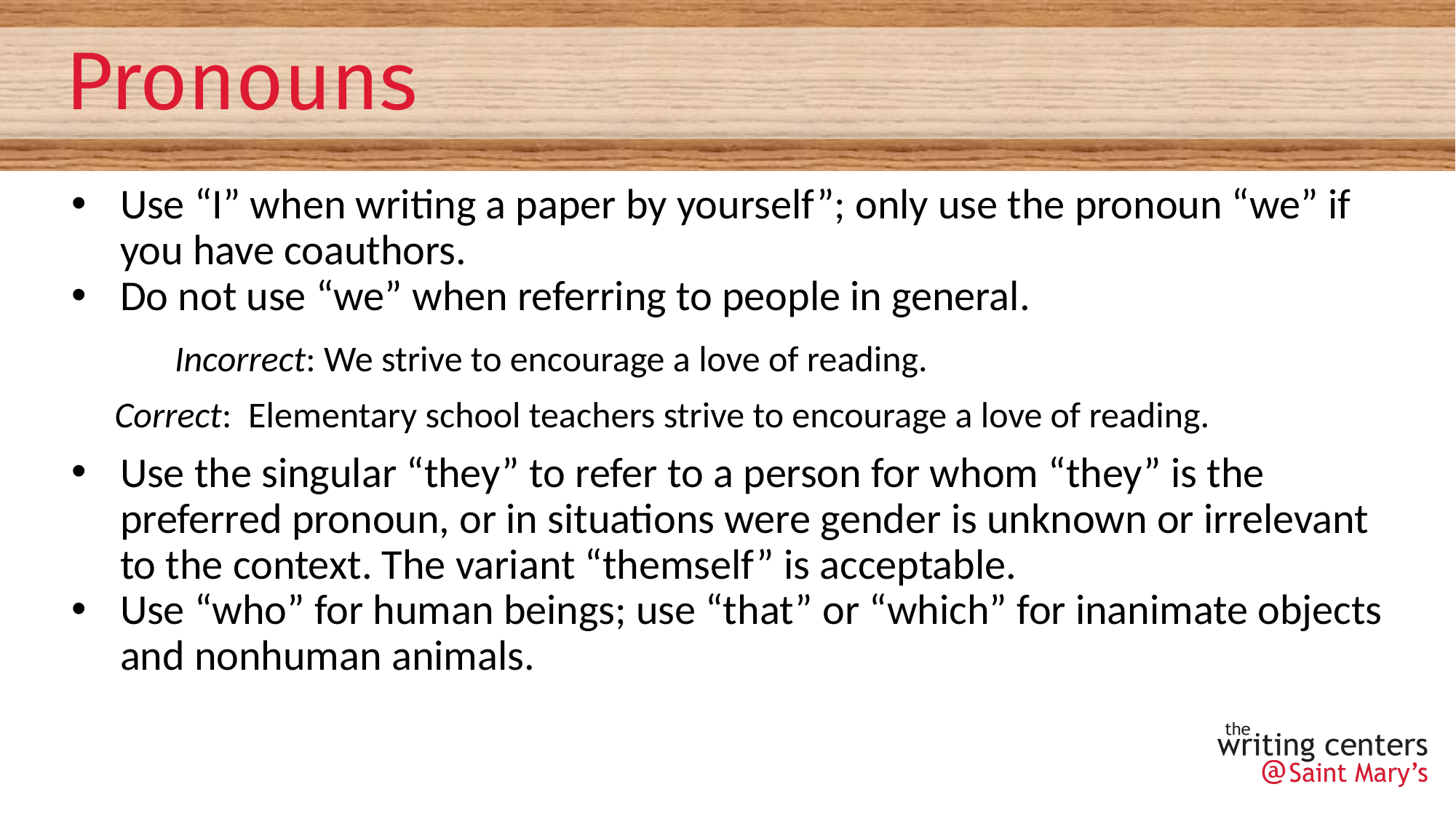

Pronouns
Use “I” when writing a paper by yourself”; only use the pronoun “we” if you have coauthors.
Do not use “we” when referring to people in general.
	Incorrect: We strive to encourage a love of reading.
      Correct:  Elementary school teachers strive to encourage a love of reading.
Use the singular “they” to refer to a person for whom “they” is the preferred pronoun, or in situations were gender is unknown or irrelevant to the context. The variant “themself” is acceptable.
Use “who” for human beings; use “that” or “which” for inanimate objects and nonhuman animals.